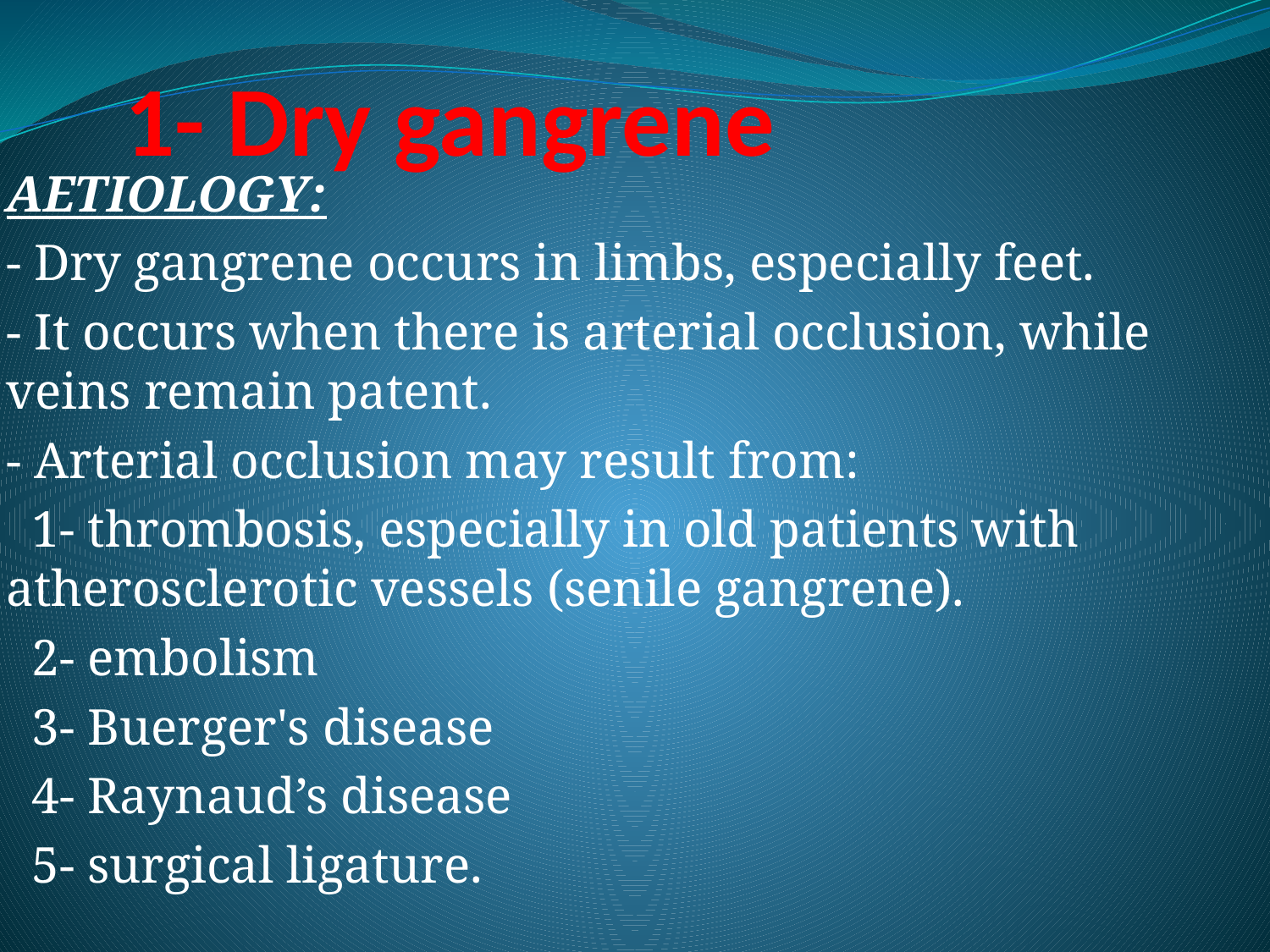

# 1- Dry gangrene
AETIOLOGY:
- Dry gangrene occurs in limbs, especially feet.
- It occurs when there is arterial occlusion, while veins remain patent.
- Arterial occlusion may result from:
  1- thrombosis, especially in old patients with atherosclerotic vessels (senile gangrene).
  2- embolism
  3- Buerger's disease
  4- Raynaud’s disease
  5- surgical ligature.